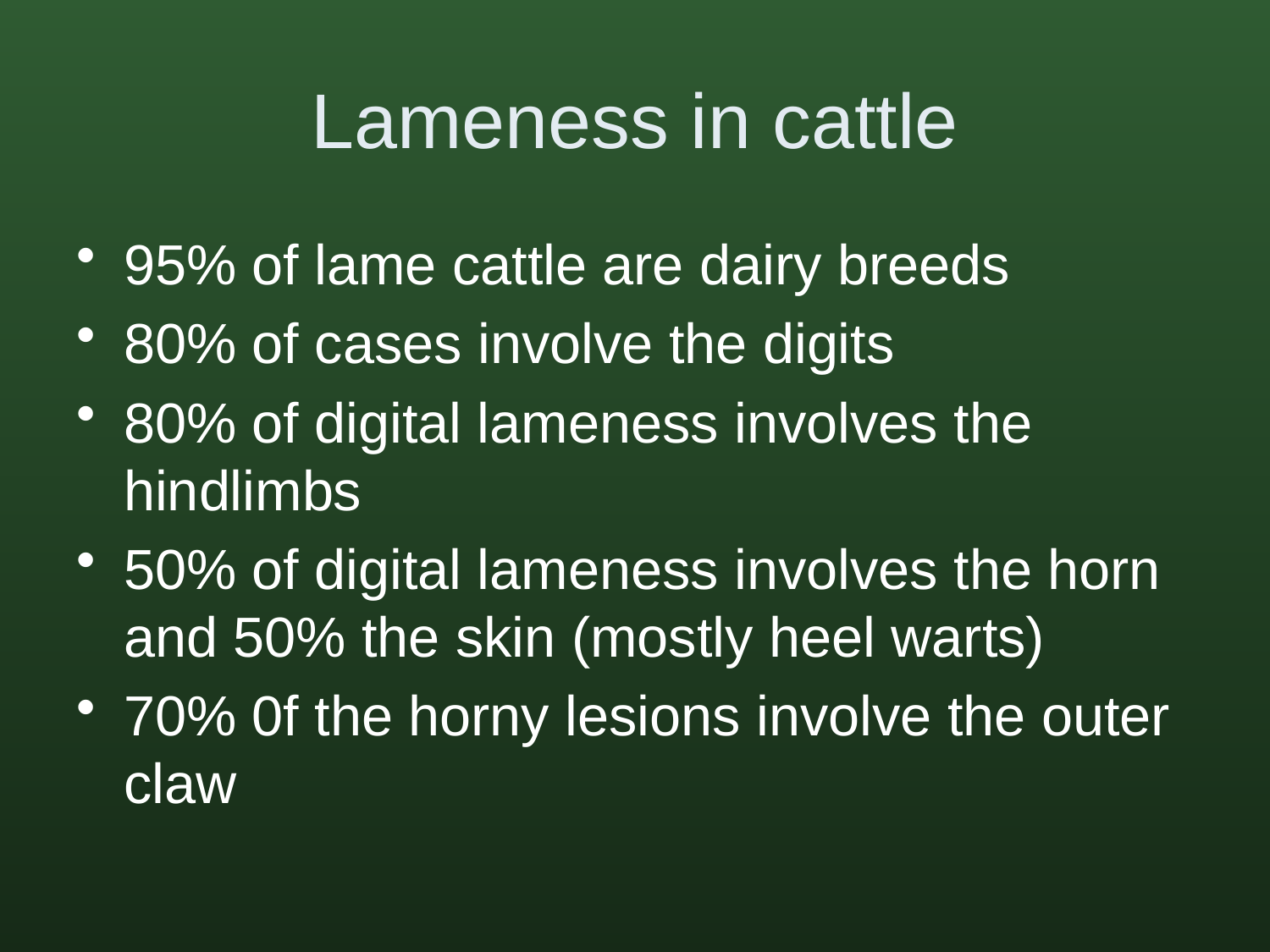

# Lameness in cattle
95% of lame cattle are dairy breeds
80% of cases involve the digits
80% of digital lameness involves the hindlimbs
50% of digital lameness involves the horn and 50% the skin (mostly heel warts)
70% 0f the horny lesions involve the outer claw